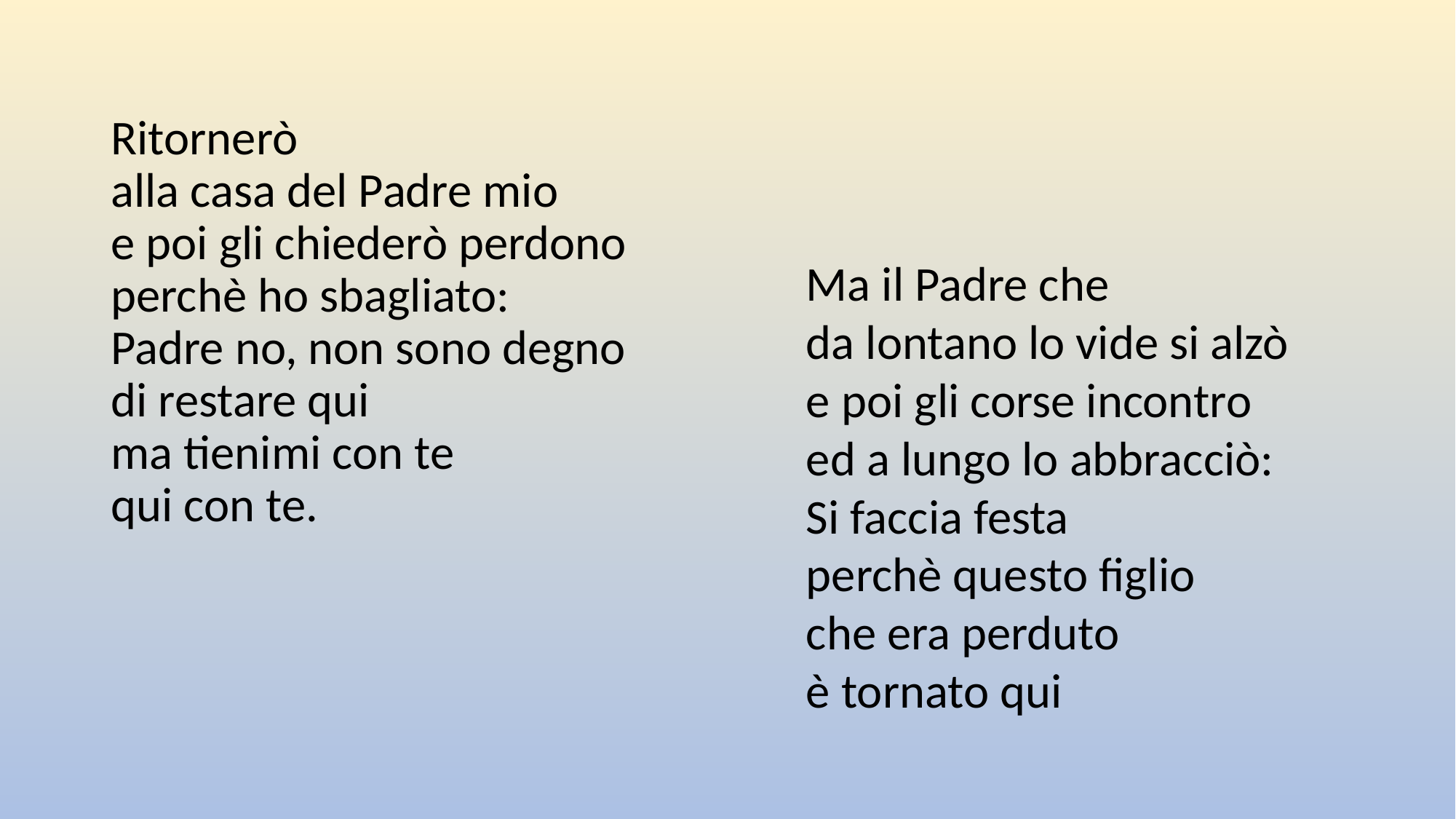

# Ritornerò alla casa del Padre mio e poi gli chiederò perdono perchè ho sbagliato: Padre no, non sono degno di restare qui ma tienimi con te qui con te.
Ma il Padre che
da lontano lo vide si alzò
e poi gli corse incontro
ed a lungo lo abbracciò:
Si faccia festa
perchè questo figlio
che era perduto
è tornato qui